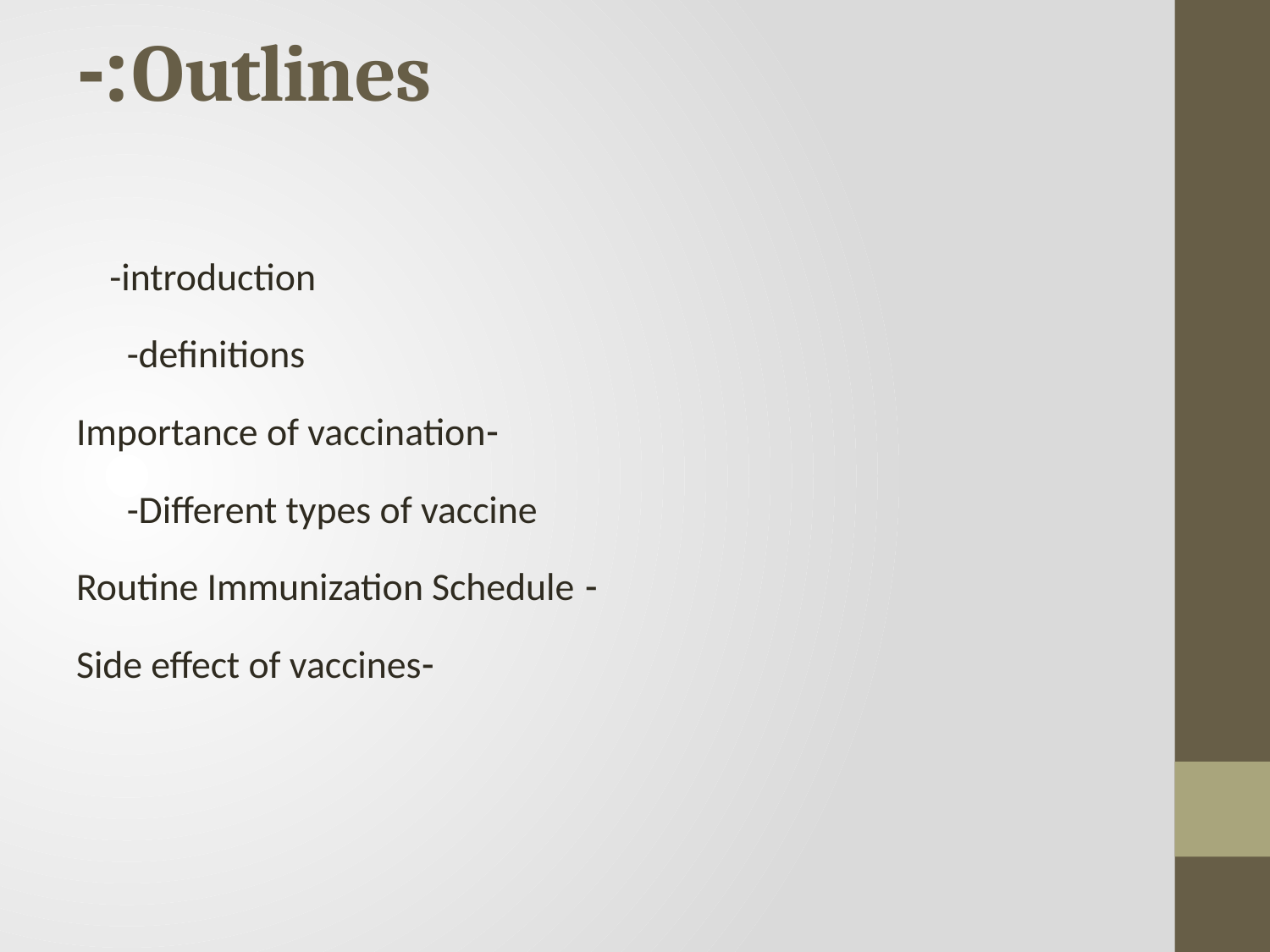

# Outlines:-
  -introduction
    -definitions
    -Importance of vaccination
    -Different types of vaccine
    - Routine Immunization Schedule
    -Side effect of vaccines